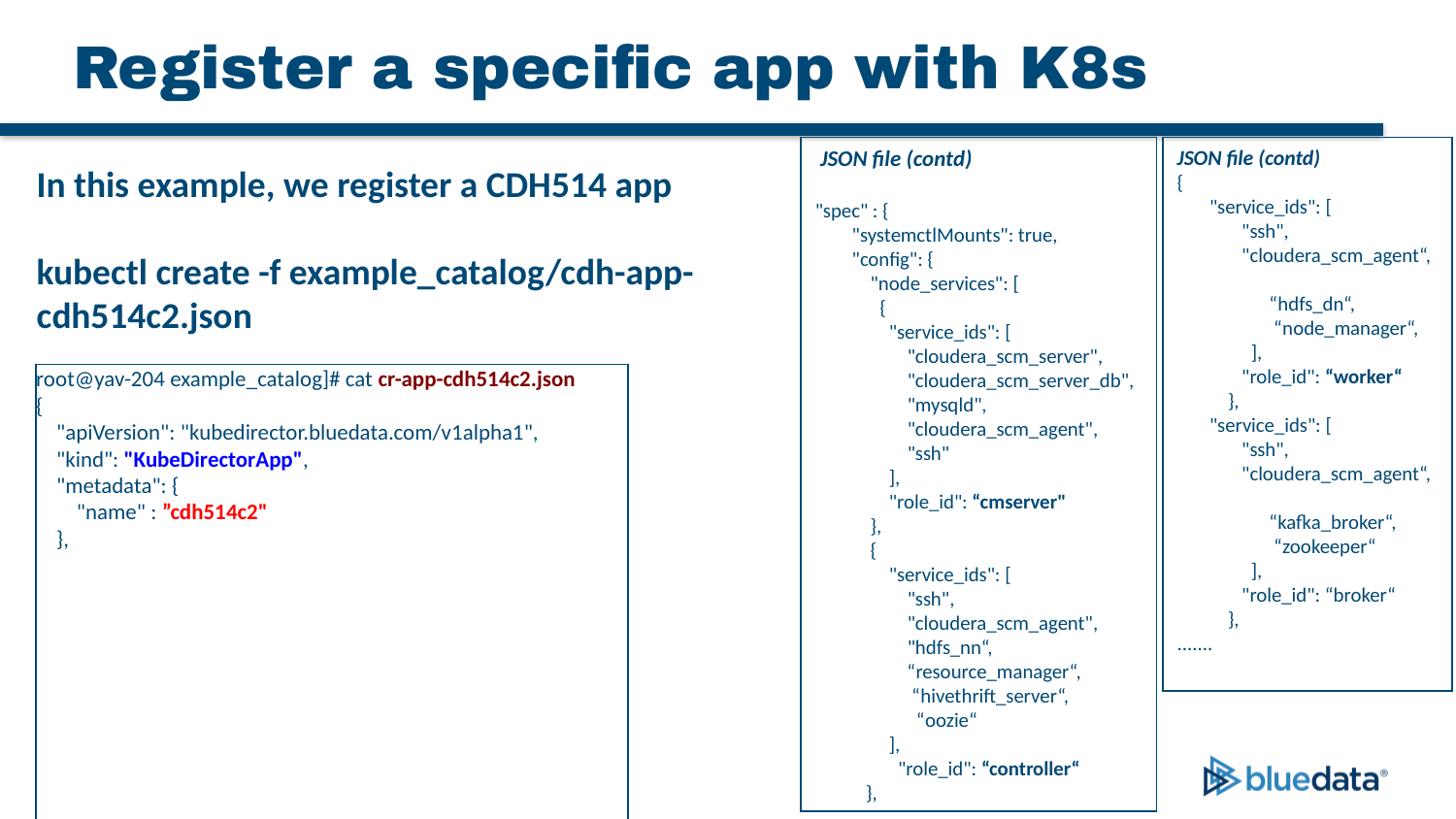

# Register a specific app with K8s
JSON file (contd)
{
       "service_ids": [
              "ssh",
              "cloudera_scm_agent“,
                    “hdfs_dn“,
                     “node_manager“,
                ],
              "role_id": “worker“
           },
       "service_ids": [
              "ssh",
              "cloudera_scm_agent“,
                    “kafka_broker“,
                     “zookeeper“
                ],
              "role_id": “broker“
           },
.......

 JSON file (contd)

"spec" : {
        "systemctlMounts": true,
        "config": {
            "node_services": [
              {
                "service_ids": [
                    "cloudera_scm_server",
                    "cloudera_scm_server_db",
                    "mysqld",
                    "cloudera_scm_agent",
                    "ssh"
                ],
                "role_id": “cmserver"
            },
            {
                "service_ids": [
                    "ssh",
                    "cloudera_scm_agent",
                    "hdfs_nn“,
                    “resource_manager“,
                     “hivethrift_server“,
                      “oozie“
                ],
                  "role_id": “controller“
           },
In this example, we register a CDH514 app

kubectl create -f example_catalog/cdh-app-cdh514c2.json
root@yav-204 example_catalog]# cat cr-app-cdh514c2.json
{
    "apiVersion": "kubedirector.bluedata.com/v1alpha1",
    "kind": "KubeDirectorApp",
    "metadata": {
        "name" : ”cdh514c2"
    },